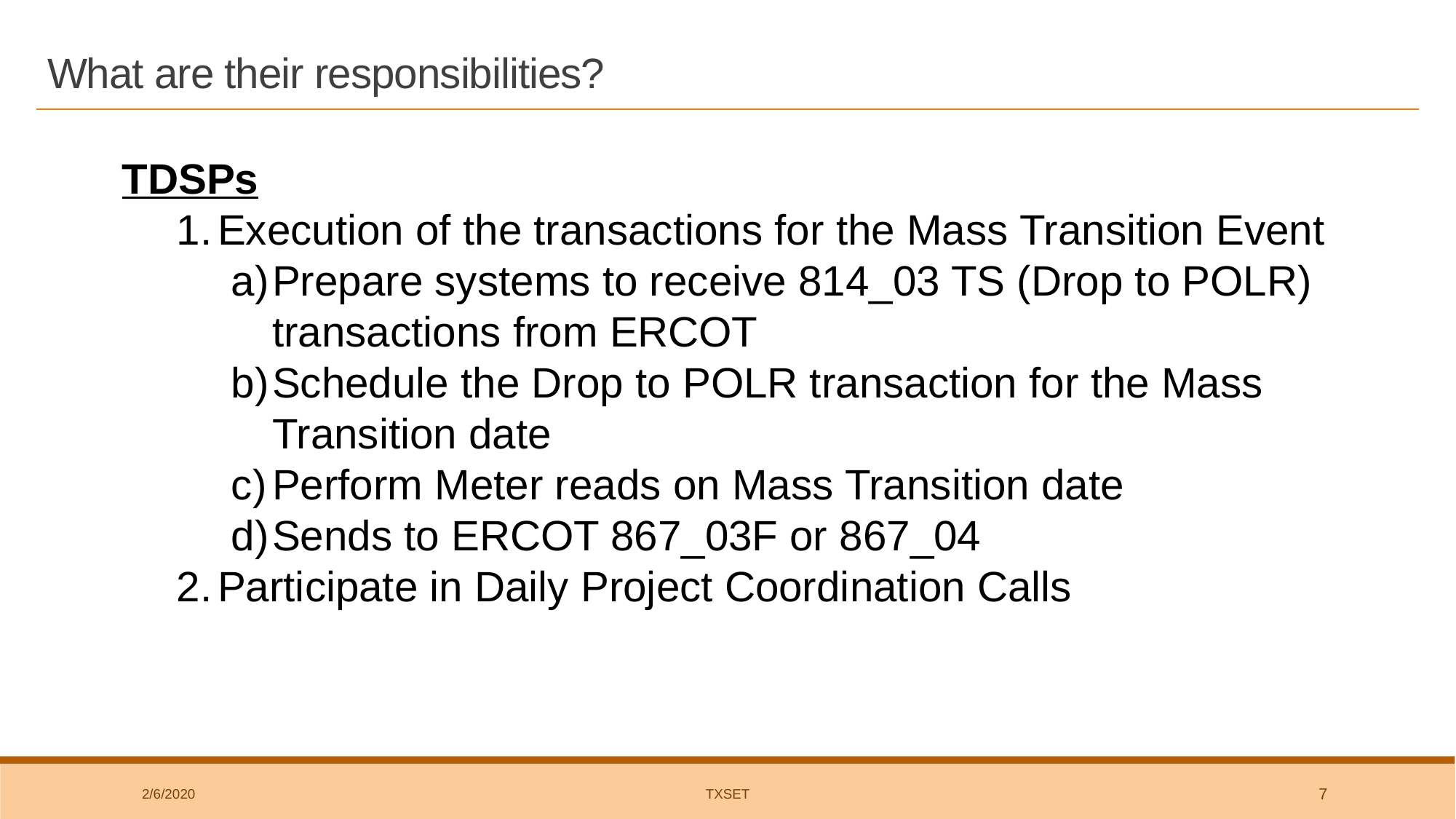

# What are their responsibilities?
TDSPs
Execution of the transactions for the Mass Transition Event
Prepare systems to receive 814_03 TS (Drop to POLR) transactions from ERCOT
Schedule the Drop to POLR transaction for the Mass Transition date
Perform Meter reads on Mass Transition date
Sends to ERCOT 867_03F or 867_04
Participate in Daily Project Coordination Calls

2/6/2020
TxSET
7